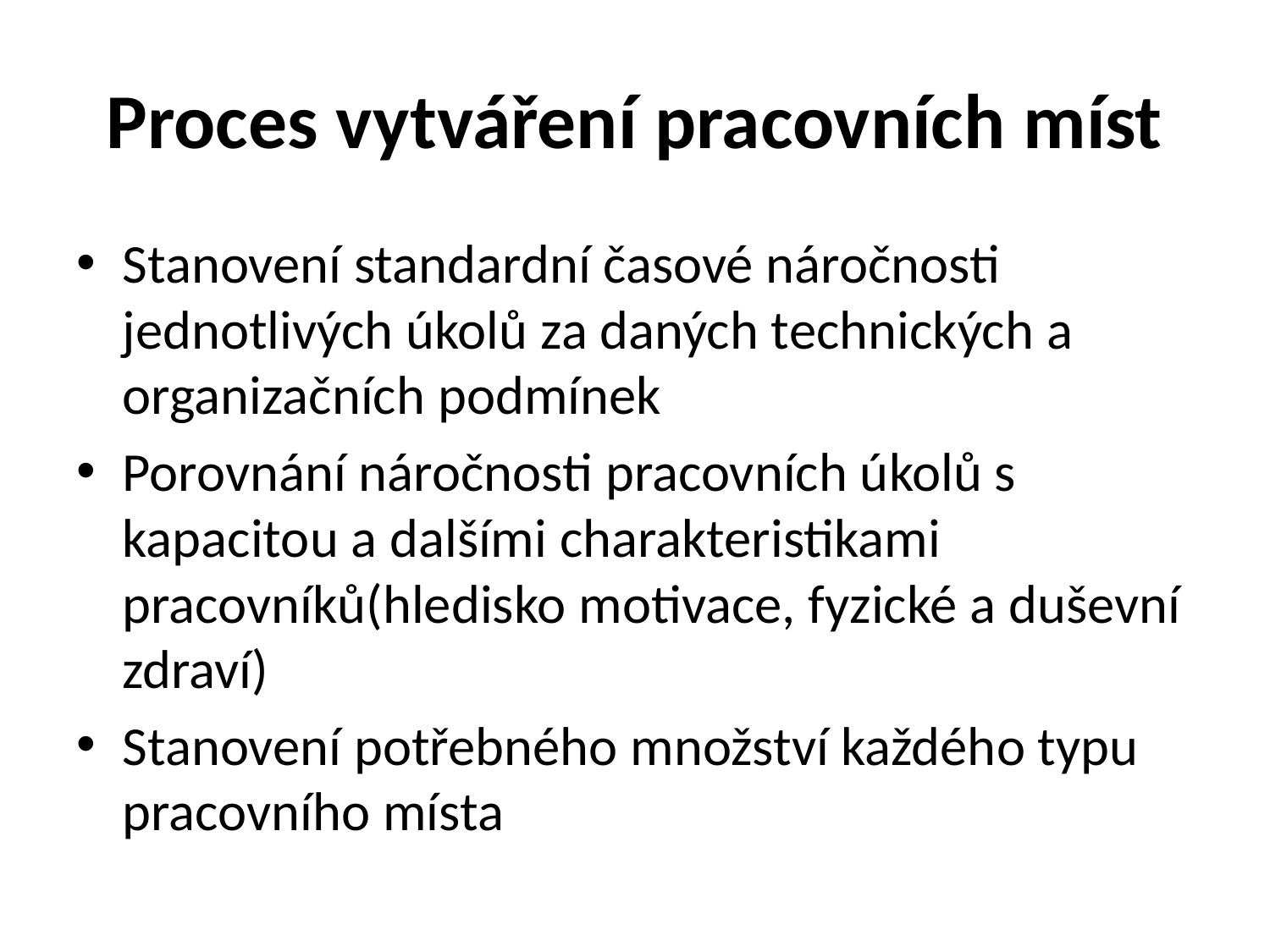

# Proces vytváření pracovních míst
Stanovení standardní časové náročnosti jednotlivých úkolů za daných technických a organizačních podmínek
Porovnání náročnosti pracovních úkolů s kapacitou a dalšími charakteristikami pracovníků(hledisko motivace, fyzické a duševní zdraví)
Stanovení potřebného množství každého typu pracovního místa